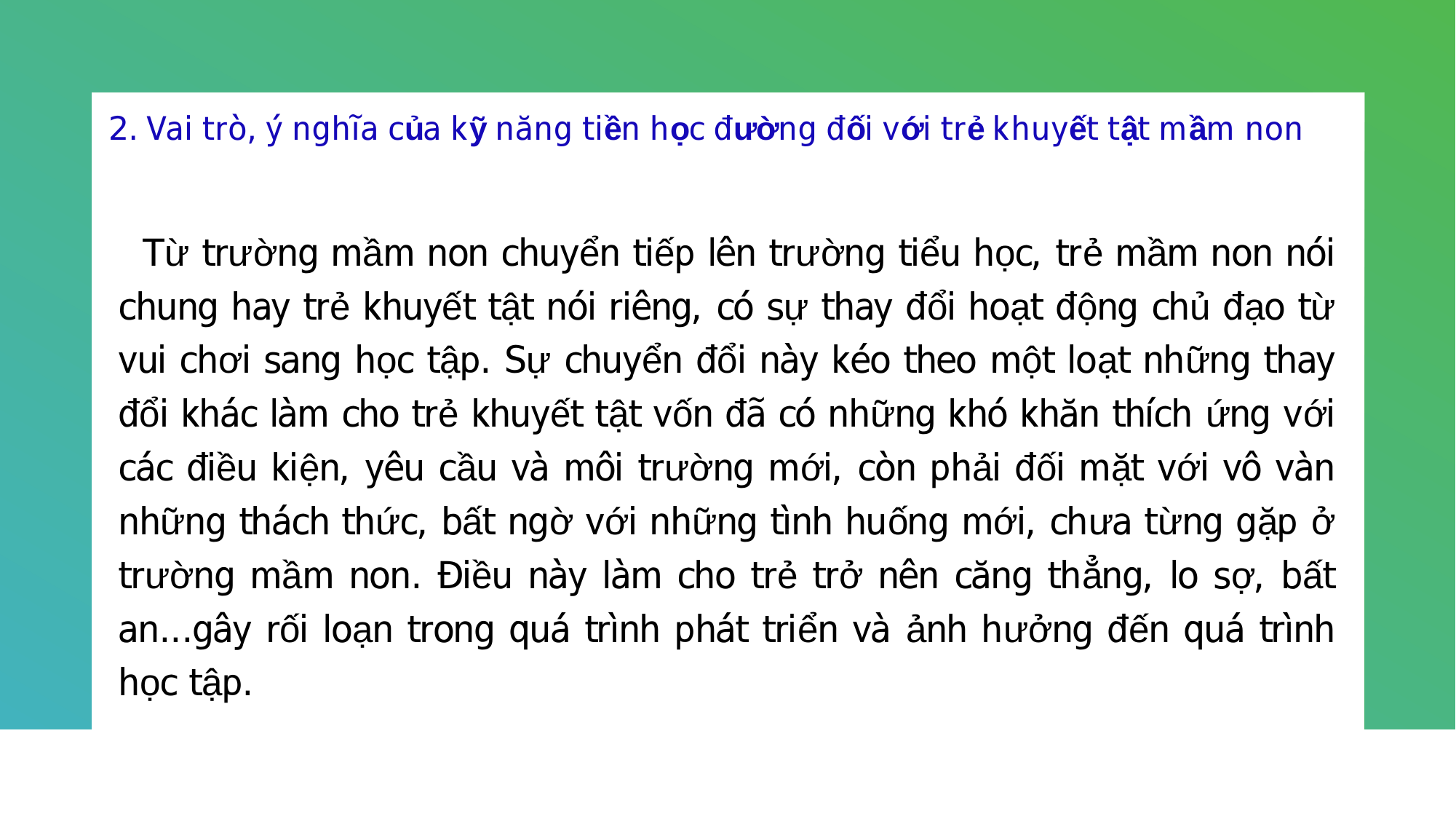

# 2. Vai trò, ý nghĩa của kỹ năng tiền học đường đối với trẻ khuyết tật mầm non
	Từ trường mầm non chuyển tiếp lên trường tiểu học, trẻ mầm non nói chung hay trẻ khuyết tật nói riêng, có sự thay đổi hoạt động chủ đạo từ vui chơi sang học tập. Sự chuyển đổi này kéo theo một loạt những thay đổi khác làm cho trẻ khuyết tật vốn đã có những khó khăn thích ứng với các điều kiện, yêu cầu và môi trường mới, còn phải đối mặt với vô vàn những thách thức, bất ngờ với những tình huống mới, chưa từng gặp ở trường mầm non. Điều này làm cho trẻ trở nên căng thẳng, lo sợ, bất an...gây rối loạn trong quá trình phát triển và ảnh hưởng đến quá trình học tập.